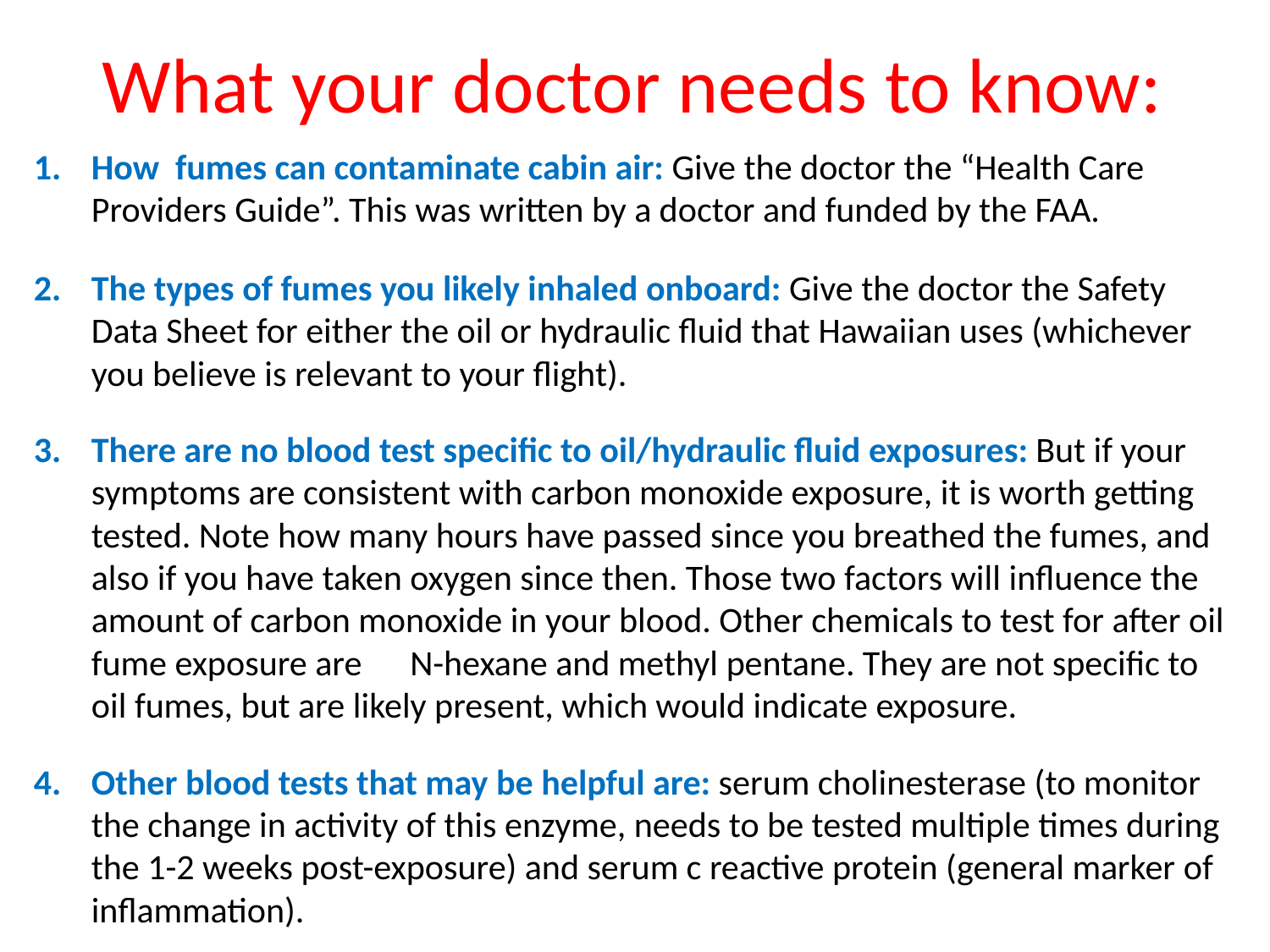

# What your doctor needs to know:
How  fumes can contaminate cabin air: Give the doctor the “Health Care Providers Guide”. This was written by a doctor and funded by the FAA.

The types of fumes you likely inhaled onboard: Give the doctor the Safety Data Sheet for either the oil or hydraulic fluid that Hawaiian uses (whichever you believe is relevant to your flight).

There are no blood test specific to oil/hydraulic fluid exposures: But if your symptoms are consistent with carbon monoxide exposure, it is worth getting tested. Note how many hours have passed since you breathed the fumes, and also if you have taken oxygen since then. Those two factors will influence the amount of carbon monoxide in your blood. Other chemicals to test for after oil fume exposure are      N-hexane and methyl pentane. They are not specific to oil fumes, but are likely present, which would indicate exposure.

Other blood tests that may be helpful are: serum cholinesterase (to monitor the change in activity of this enzyme, needs to be tested multiple times during the 1-2 weeks post-exposure) and serum c reactive protein (general marker of inflammation).